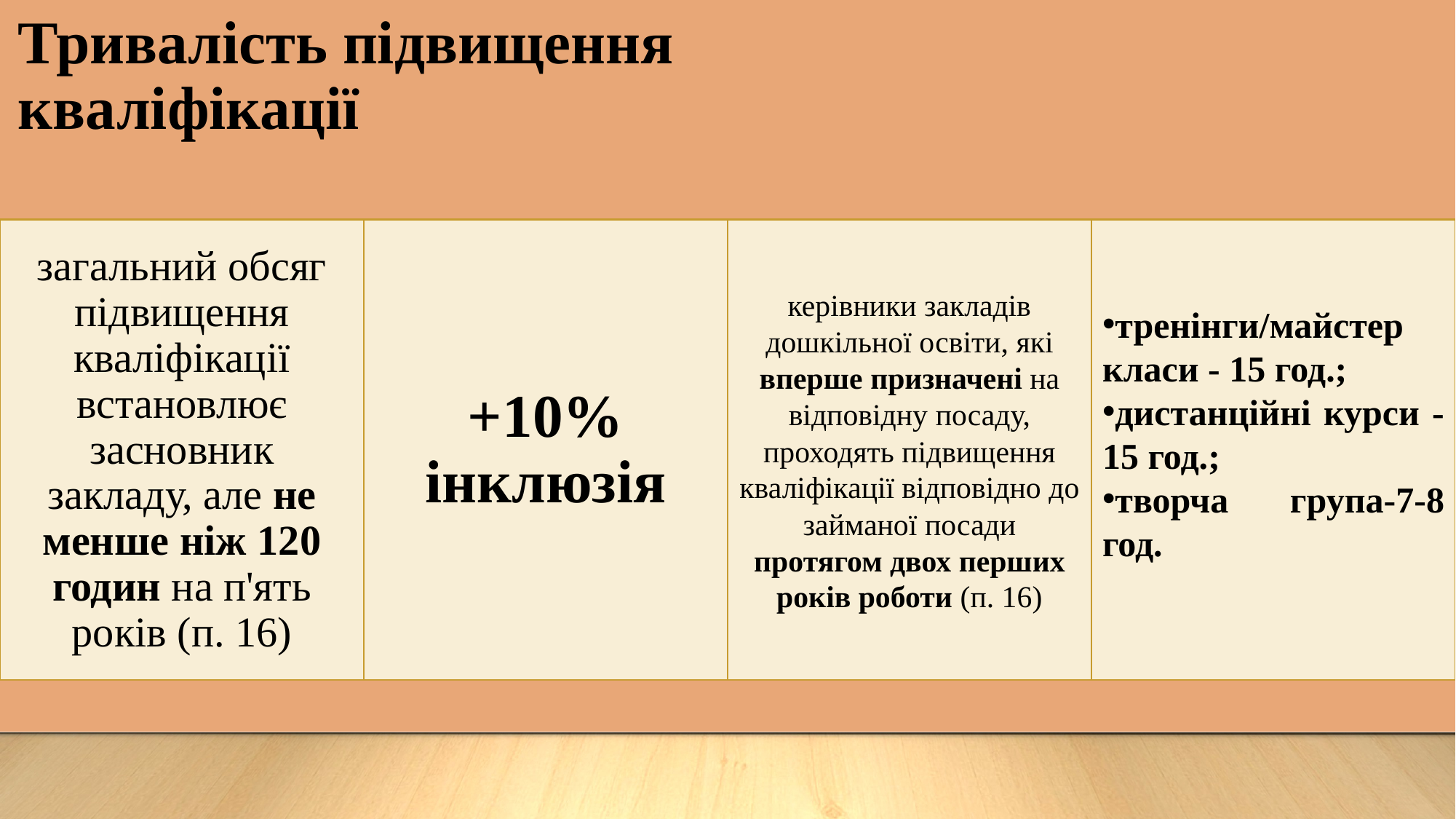

Тривалість підвищення
кваліфікації
загальний обсяг підвищення кваліфікації встановлює засновник закладу, але не менше ніж 120 годин на п'ять років (п. 16)
+10% інклюзія
керівники закладів дошкільної освіти, які вперше призначені на відповідну посаду, проходять підвищення кваліфікації відповідно до займаної посади протягом двох перших років роботи (п. 16)
тренінги/майстер класи - 15 год.;
дистанційні курси - 15 год.;
творча група-7-8 год.